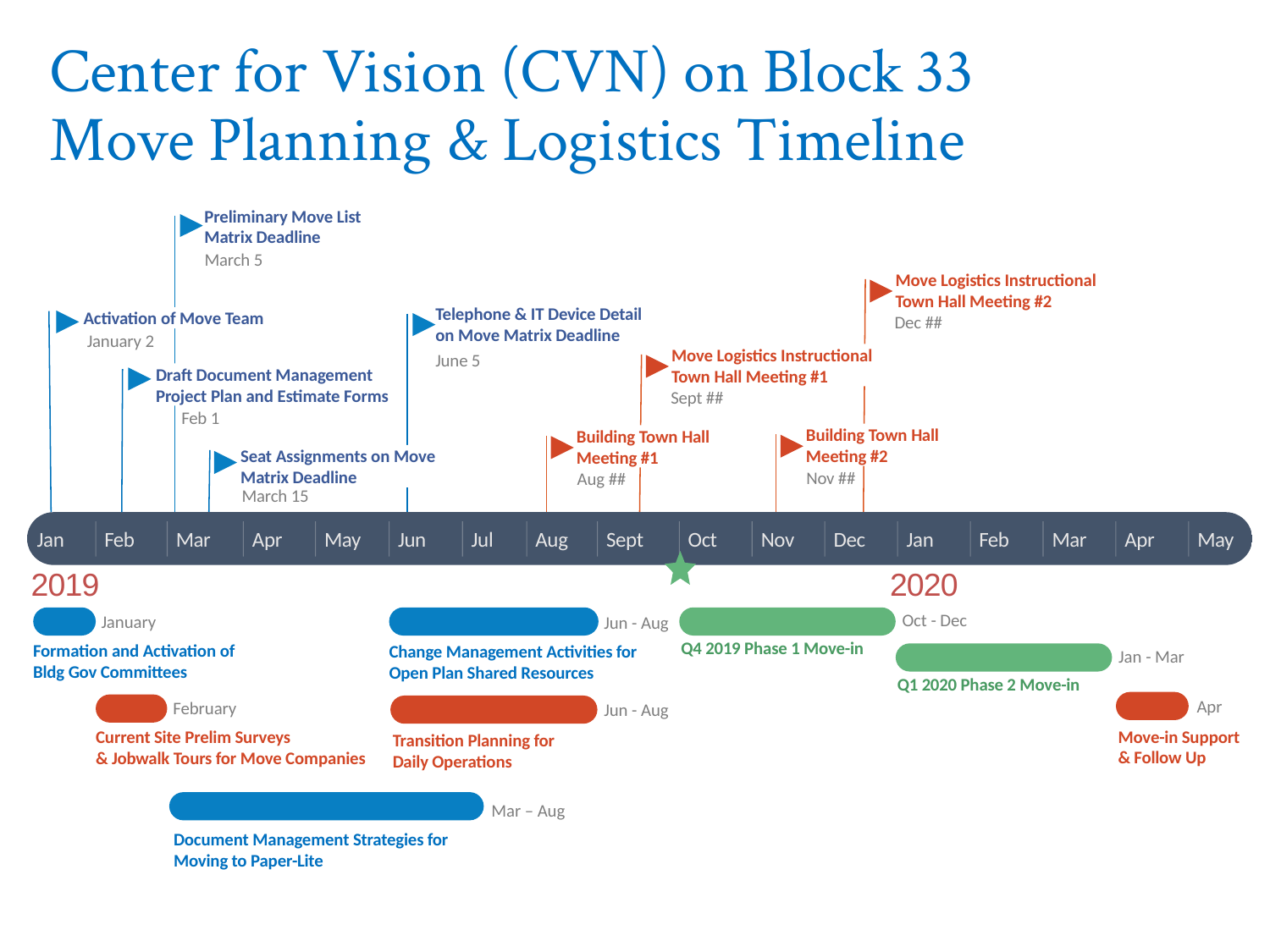

# Center for Vision (CVN) on Block 33 Move Planning & Logistics Timeline
Preliminary Move List Matrix Deadline

March 5
Move Logistics Instructional Town Hall Meeting #2

Telephone & IT Device Detail on Move Matrix Deadline
Activation of Move Team

Dec ##

January 2
Nov 7
Move Logistics Instructional Town Hall Meeting #1
June 5

Draft Document Management Project Plan and Estimate Forms

Dec 20
Sept ##
Feb 1
Building Town Hall Meeting #2
Building Town Hall Meeting #1

Seat Assignments on Move Matrix Deadline

Nov ##
Aug ##
Today
March 15
6 days

Feb
Mar
Apr
May
Jun
Jul
Aug
Sept
Oct
Nov
Dec
Jan
Feb
Mar
Apr
May
Jan
18 days

24 days

2019
2020

16 days

Oct - Dec
January
Jun - Aug

25 days

Q4 2019 Phase 1 Move-in
Formation and Activation of Bldg Gov Committees
Change Management Activities for Open Plan Shared Resources

Jan - Mar

Q1 2020 Phase 2 Move-in

Apr

February
Jun - Aug
Move-in Support
& Follow Up
Current Site Prelim Surveys
& Jobwalk Tours for Move Companies
Transition Planning for Daily Operations

Mar – Aug
Document Management Strategies for Moving to Paper-Lite